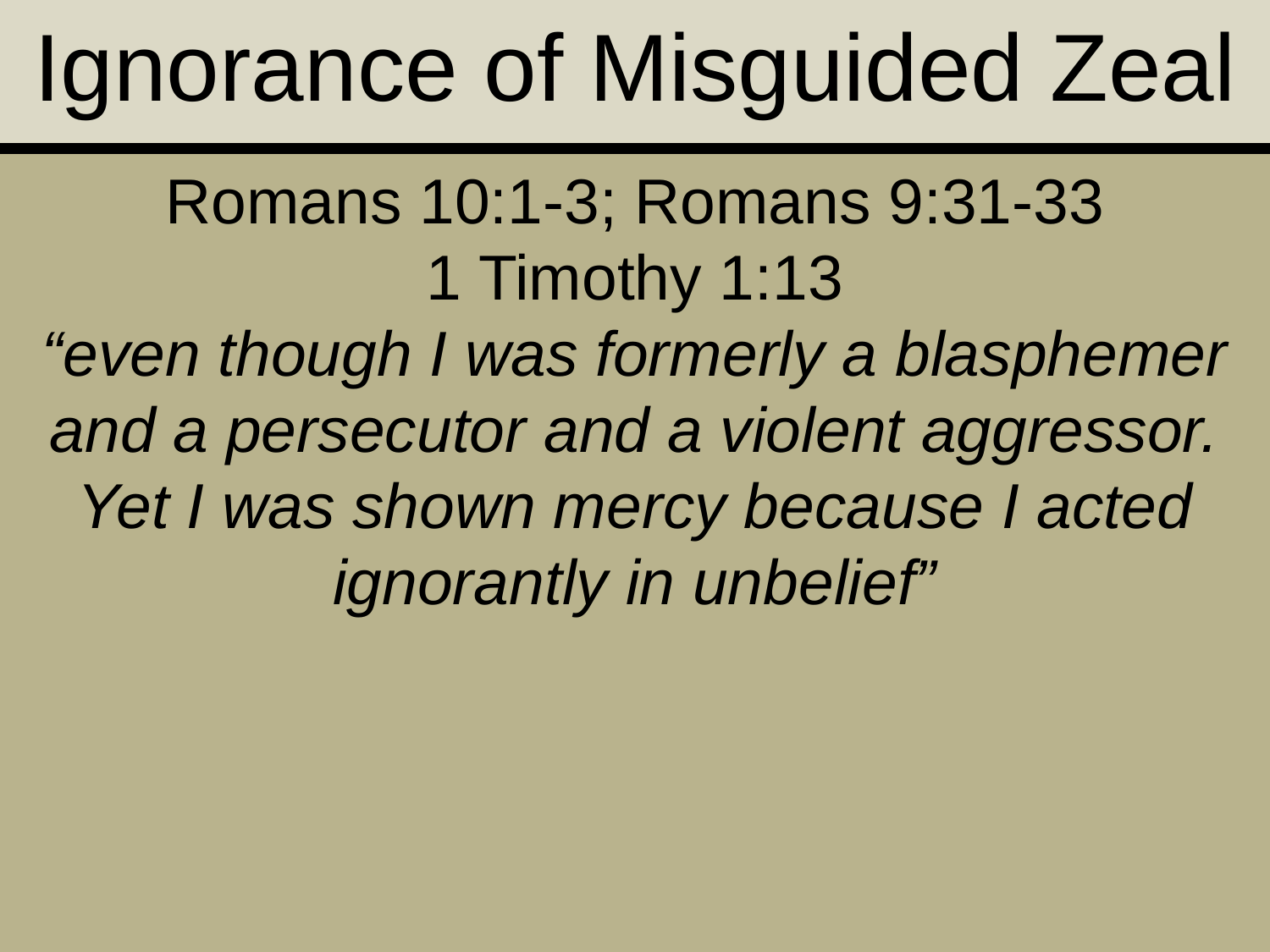

Ignorance of Misguided Zeal

Romans 10:1-3; Romans 9:31-33
1 Timothy 1:13
“even though I was formerly a blasphemer and a persecutor and a violent aggressor. Yet I was shown mercy because I acted ignorantly in unbelief”